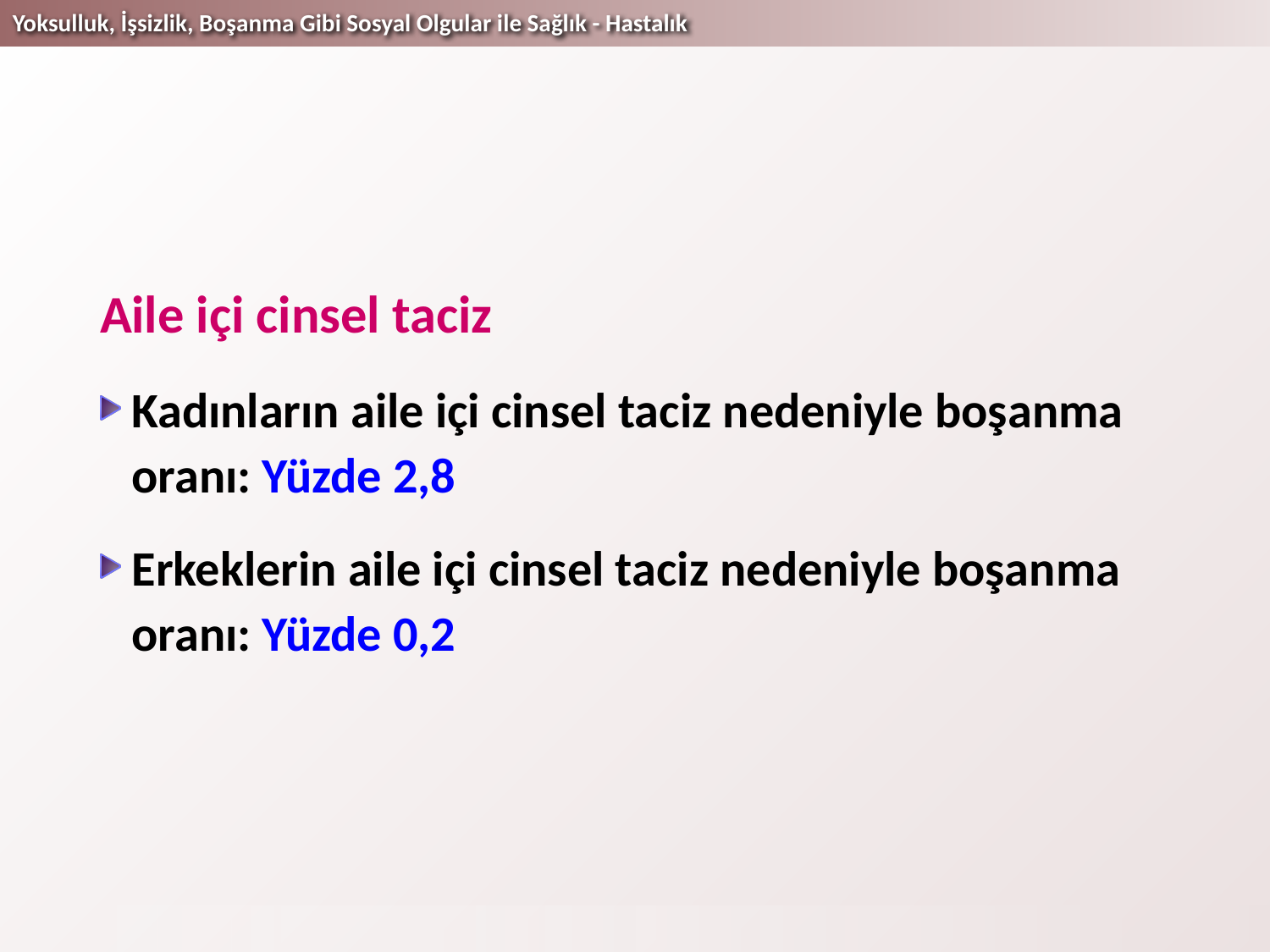

Aile içi cinsel taciz
Kadınların aile içi cinsel taciz nedeniyle boşanma oranı: Yüzde 2,8
Erkeklerin aile içi cinsel taciz nedeniyle boşanma oranı: Yüzde 0,2